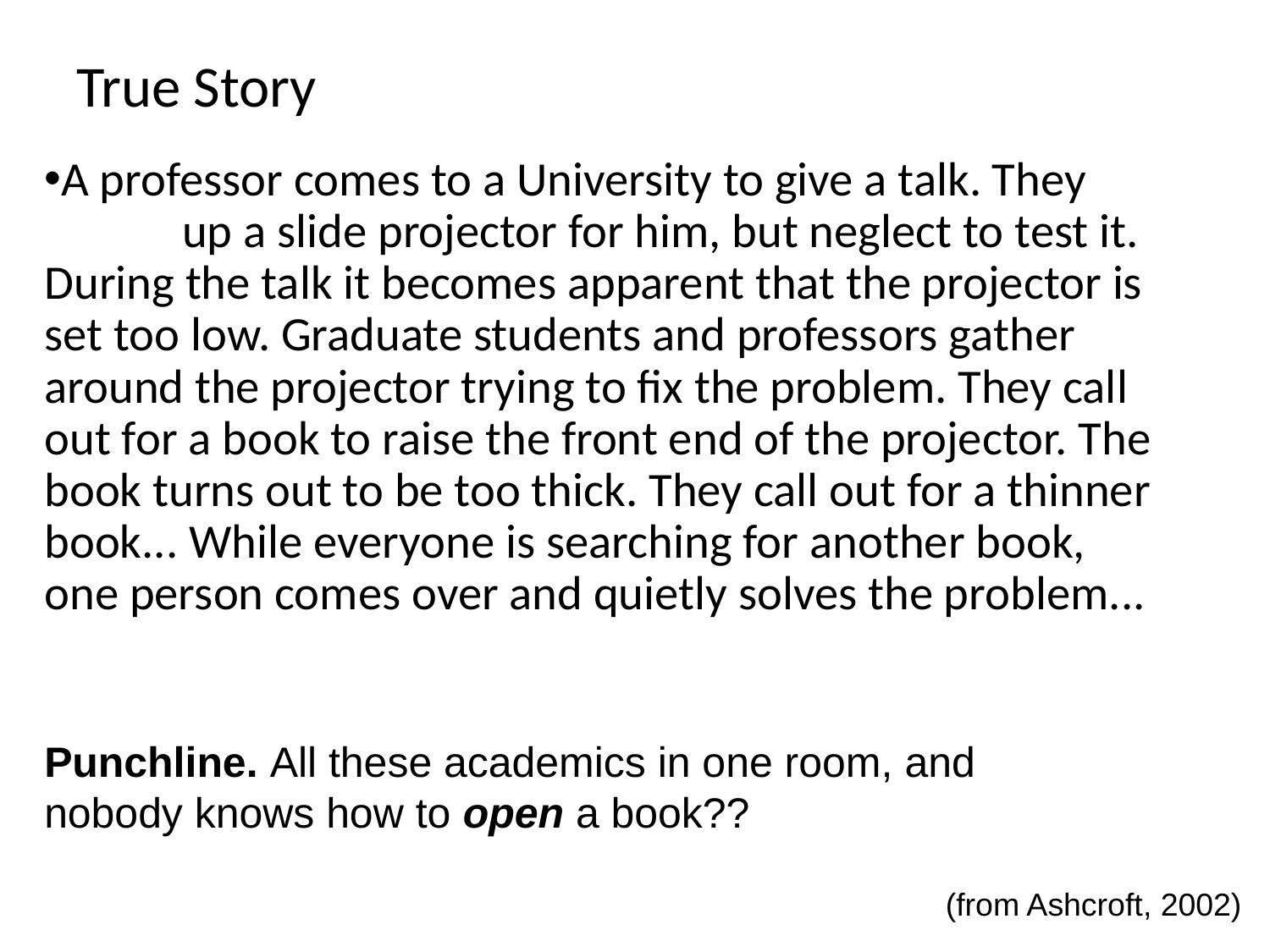

# True Story
A professor comes to a University to give a talk. They 	 up a slide projector for him, but neglect to test it. During the talk it becomes apparent that the projector is set too low. Graduate students and professors gather around the projector trying to fix the problem. They call out for a book to raise the front end of the projector. The book turns out to be too thick. They call out for a thinner book... While everyone is searching for another book, one person comes over and quietly solves the problem...
Punchline. All these academics in one room, and nobody knows how to open a book??
(from Ashcroft, 2002)